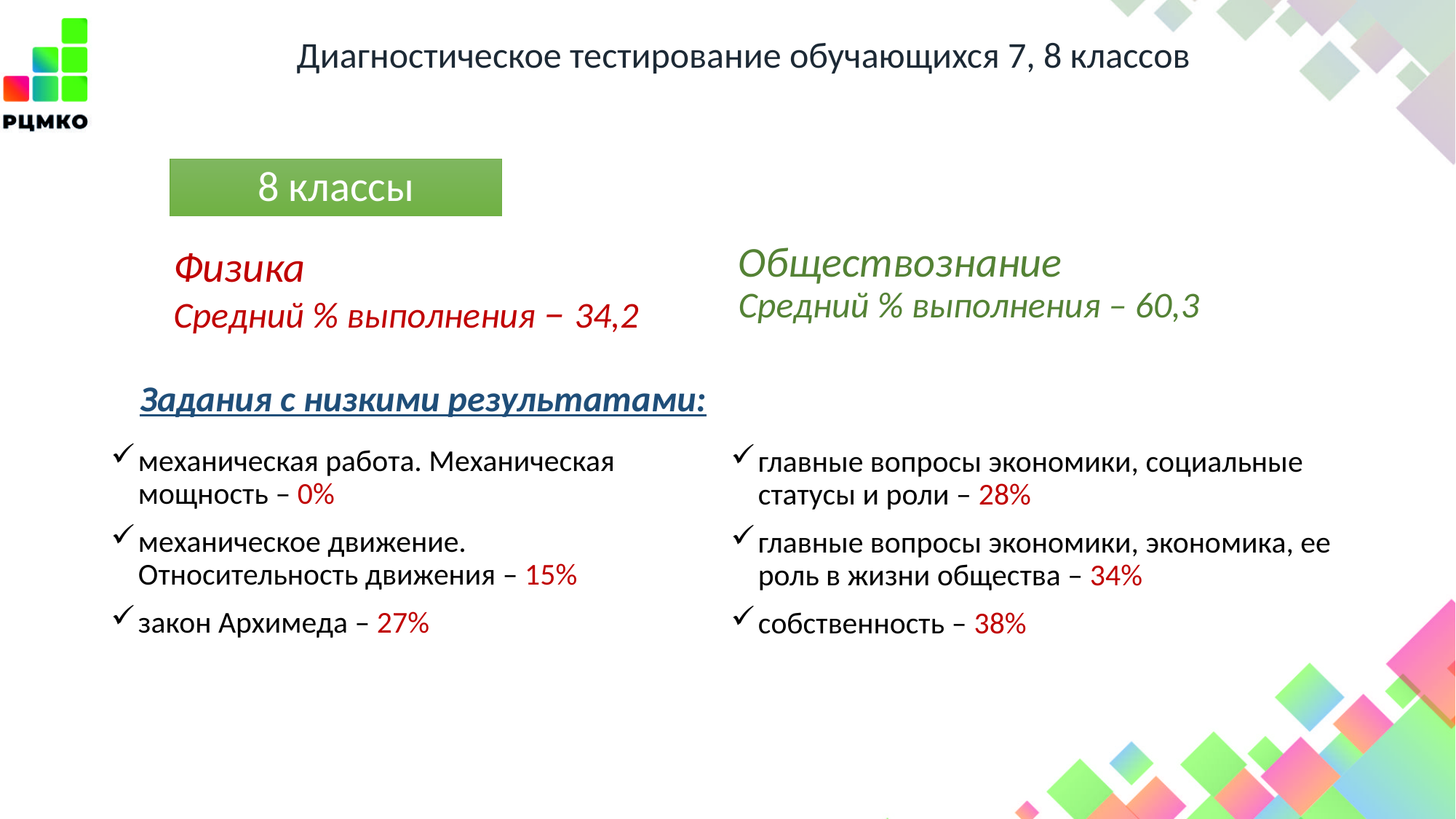

# Диагностическое тестирование обучающихся 7, 8 классов
8 классы
Обществознание
Средний % выполнения – 60,3

Физика
Средний % выполнения – 34,2
Задания с низкими результатами:
механическая работа. Механическая мощность – 0%
механическое движение. Относительность движения – 15%
закон Архимеда – 27%
главные вопросы экономики, социальные статусы и роли – 28%
главные вопросы экономики, экономика, ее роль в жизни общества – 34%
собственность – 38%